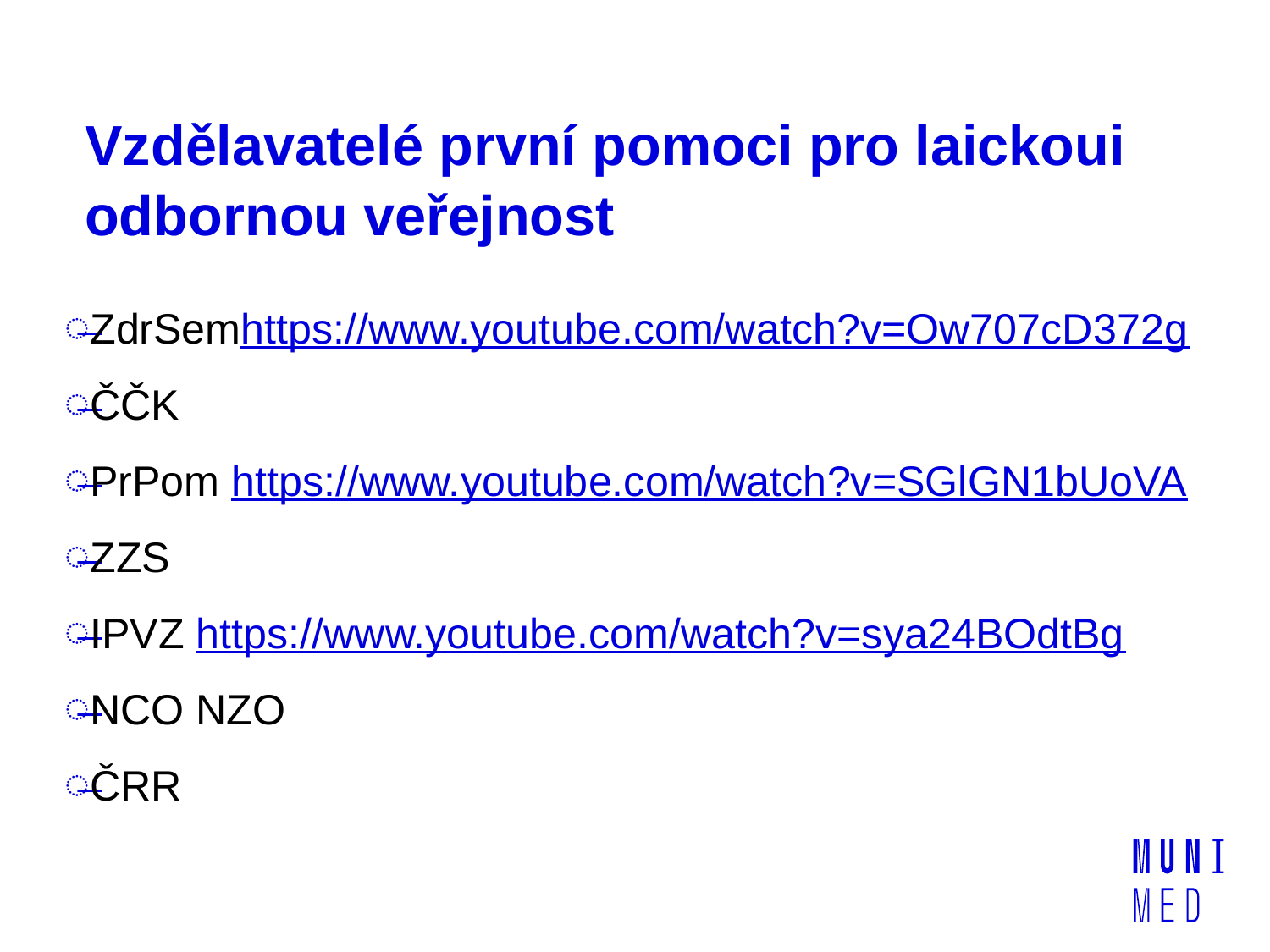

# Vzdělavatelé první pomoci pro laickoui odbornou veřejnost
ZdrSemhttps://www.youtube.com/watch?v=Ow707cD372g
ČČK
PrPom https://www.youtube.com/watch?v=SGlGN1bUoVA
ZZS
IPVZ https://www.youtube.com/watch?v=sya24BOdtBg
NCO NZO
ČRR